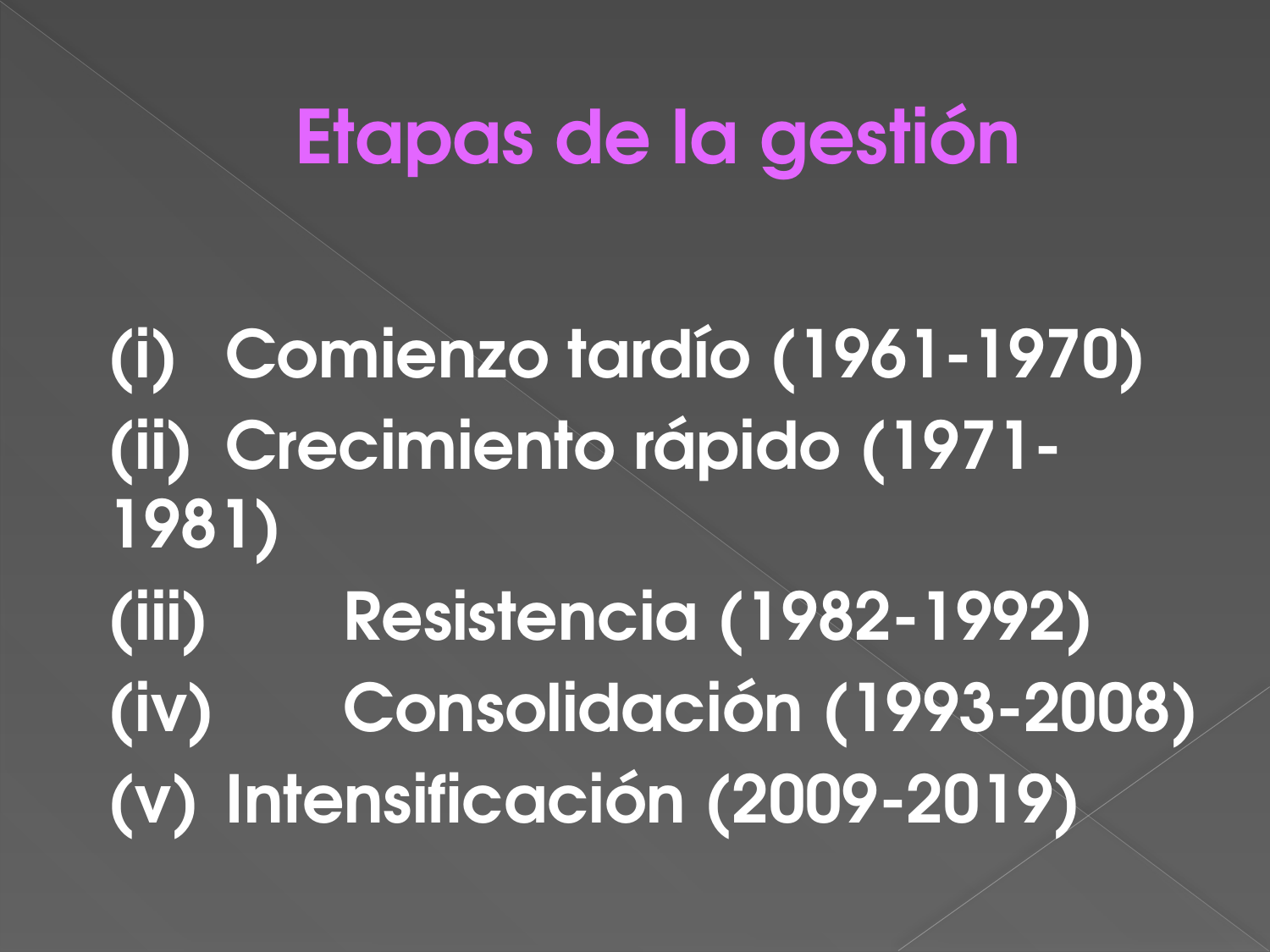

# Etapas de la gestión
(i) 	Comienzo tardío (1961-1970)
(ii) 	Crecimiento rápido (1971-	1981)
(iii) 	Resistencia (1982-1992)
(iv) 	Consolidación (1993-2008)
(v) 	Intensificación (2009-2019)